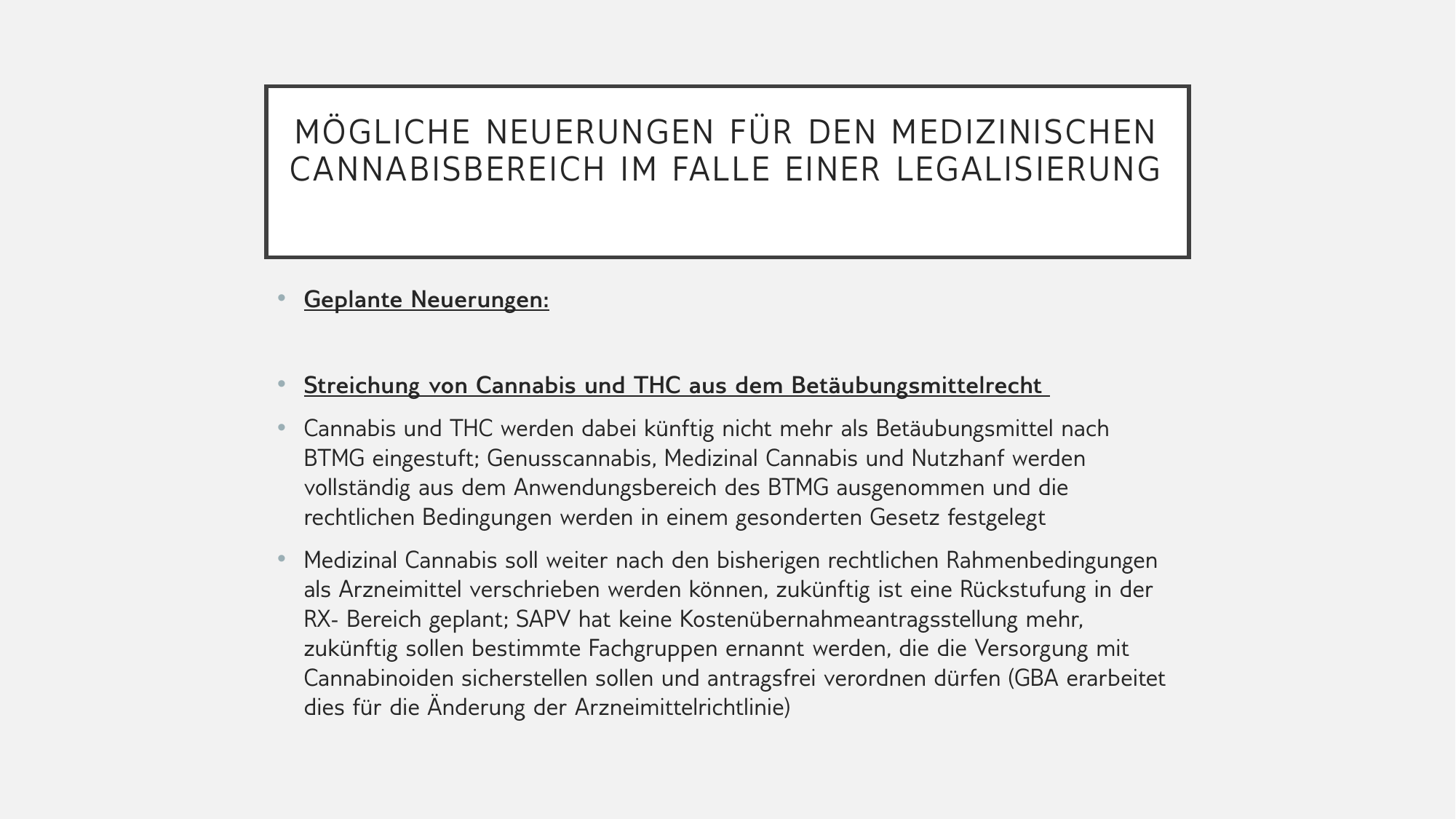

# Mögliche Neuerungen für den medizinischen Cannabisbereich im Falle einer Legalisierung
Geplante Neuerungen:

Streichung von Cannabis und THC aus dem Betäubungsmittelrecht
Cannabis und THC werden dabei künftig nicht mehr als Betäubungsmittel nach BTMG eingestuft; Genusscannabis, Medizinal Cannabis und Nutzhanf werden vollständig aus dem Anwendungsbereich des BTMG ausgenommen und die rechtlichen Bedingungen werden in einem gesonderten Gesetz festgelegt
Medizinal Cannabis soll weiter nach den bisherigen rechtlichen Rahmenbedingungen als Arzneimittel verschrieben werden können, zukünftig ist eine Rückstufung in der RX- Bereich geplant; SAPV hat keine Kostenübernahmeantragsstellung mehr, zukünftig sollen bestimmte Fachgruppen ernannt werden, die die Versorgung mit Cannabinoiden sicherstellen sollen und antragsfrei verordnen dürfen (GBA erarbeitet dies für die Änderung der Arzneimittelrichtlinie)